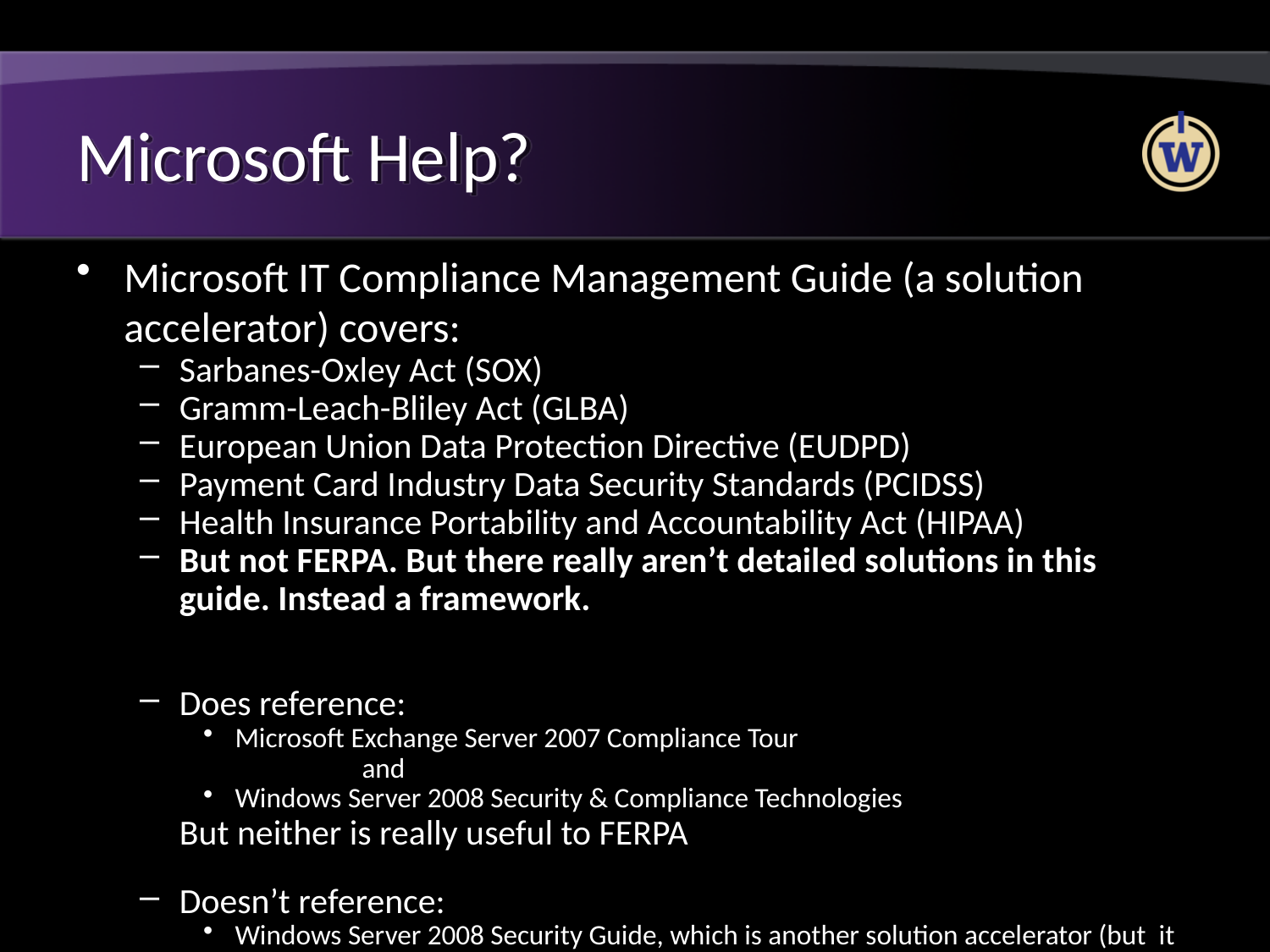

# Microsoft Help?
Microsoft IT Compliance Management Guide (a solution accelerator) covers:
Sarbanes-Oxley Act (SOX)
Gramm-Leach-Bliley Act (GLBA)
European Union Data Protection Directive (EUDPD)
Payment Card Industry Data Security Standards (PCIDSS)
Health Insurance Portability and Accountability Act (HIPAA)
But not FERPA. But there really aren’t detailed solutions in this guide. Instead a framework.

Does reference:
Microsoft Exchange Server 2007 Compliance Tour
		and
Windows Server 2008 Security & Compliance Technologies
	But neither is really useful to FERPA

Doesn’t reference:
Windows Server 2008 Security Guide, which is another solution accelerator (but  it should)